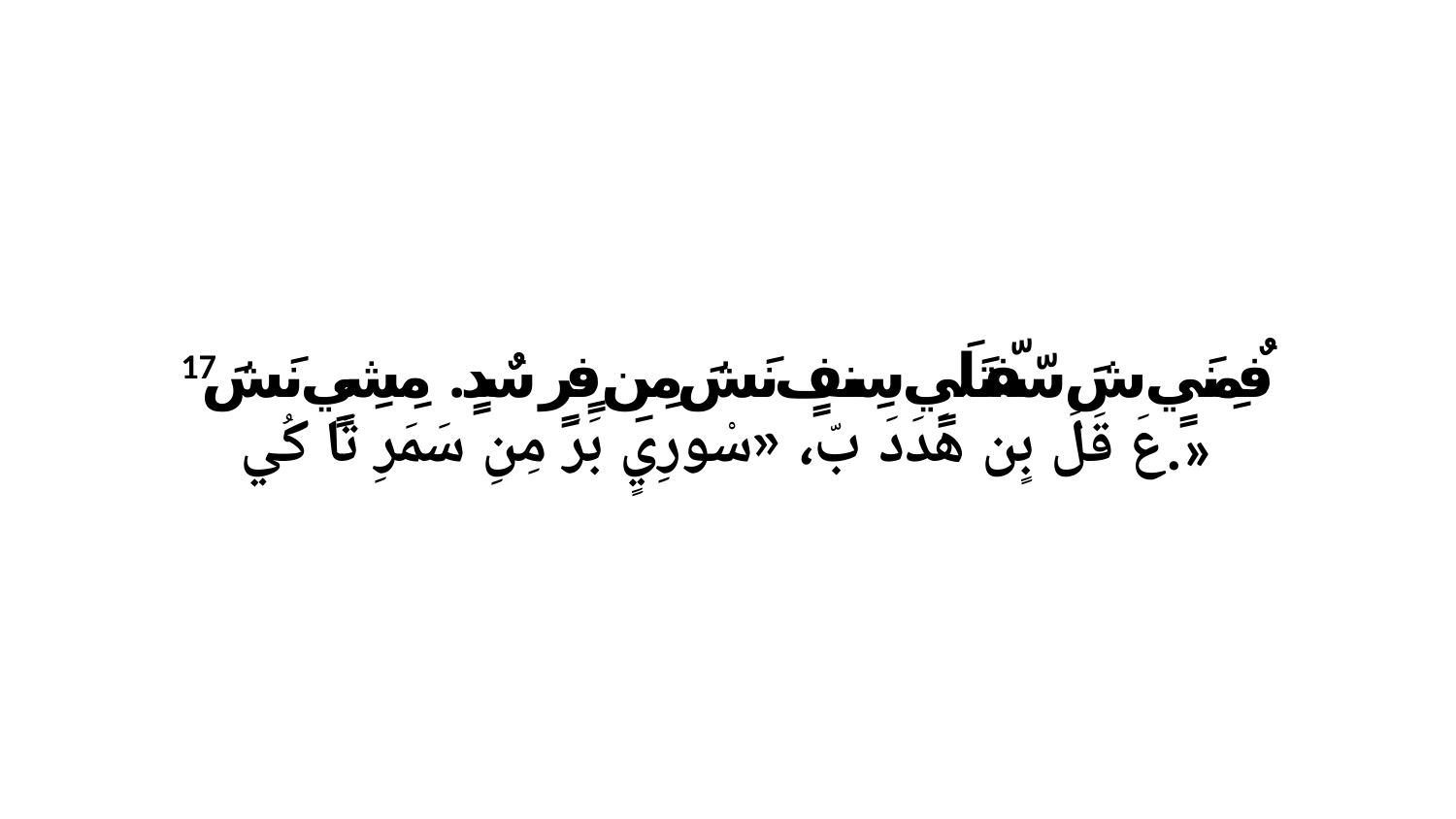

17 فٌمِنَيٍ شَ سّفّتَلَيٍ سِنفٍ نَشَ مِنِ فٍرٍ سٌدٍ. مِشِيٍ نَشَ عَ قَلَ بٍن هَدَدَ بّ، «سْورِيٍ بَرَ مِنِ سَمَرِ تَا كُي.»